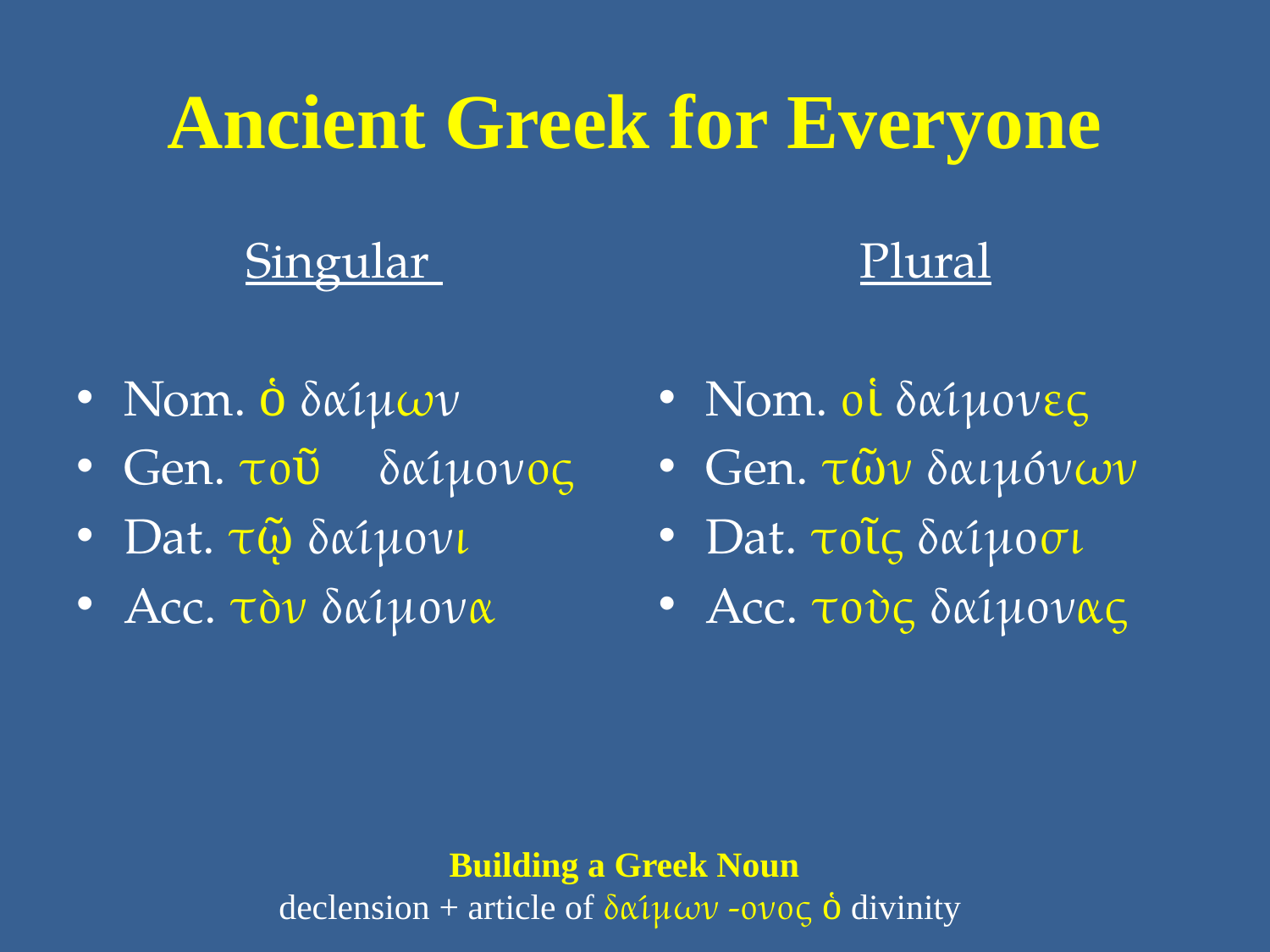

# Ancient Greek for Everyone
Singular

Nom. ὁ δαίμων
Gen. τοῦ 	δαίμονος
Dat. τῷ δαίμονι
Acc. τὸν δαίμονα

Plural

Nom. οἱ δαίμονες
Gen. τῶν δαιμόνων
Dat. τοῖς δαίμοσι
Acc. τοὺς δαίμονας
Building a Greek Noun
declension + article of δαίμων -ονος ὁ divinity